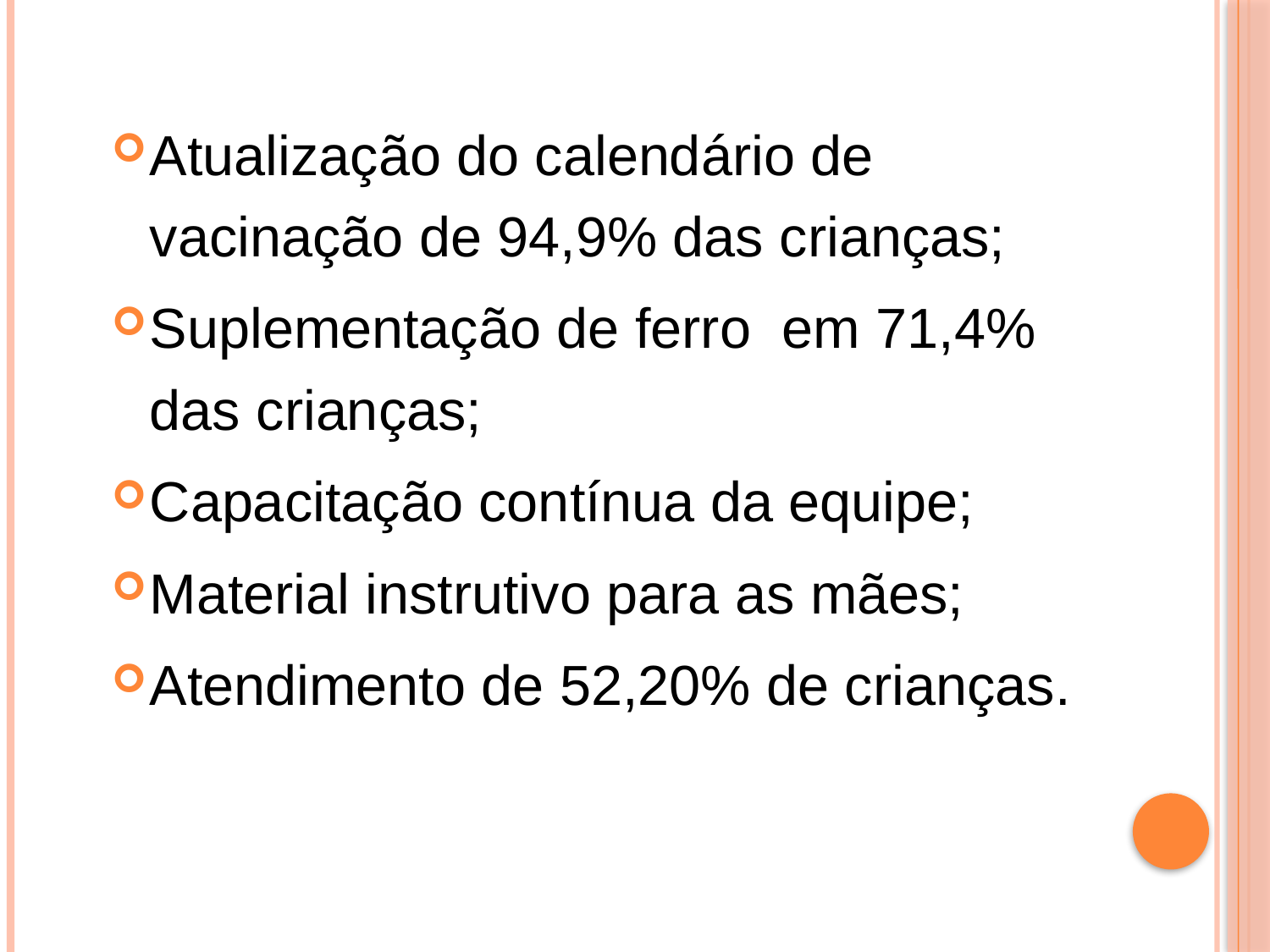

Atualização do calendário de vacinação de 94,9% das crianças;
Suplementação de ferro  em 71,4% das crianças;
Capacitação contínua da equipe;
Material instrutivo para as mães;
Atendimento de 52,20% de crianças.